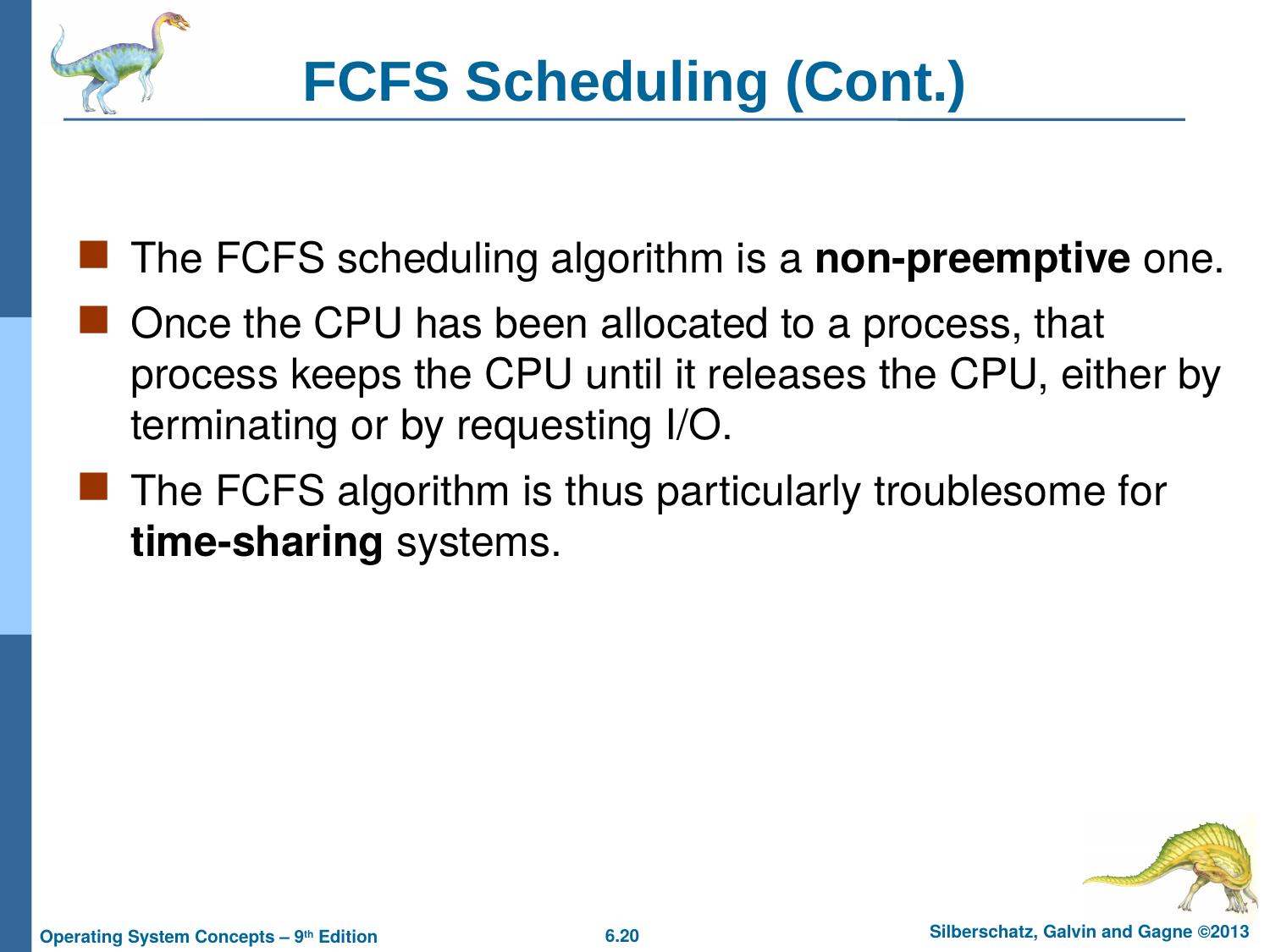

# FCFS Scheduling (Cont.)

The FCFS scheduling algorithm is a non-preemptive one.
Once the CPU has been allocated to a process, that process keeps the CPU until it releases the CPU, either by terminating or by requesting I/O.
The FCFS algorithm is thus particularly troublesome for time-sharing systems.